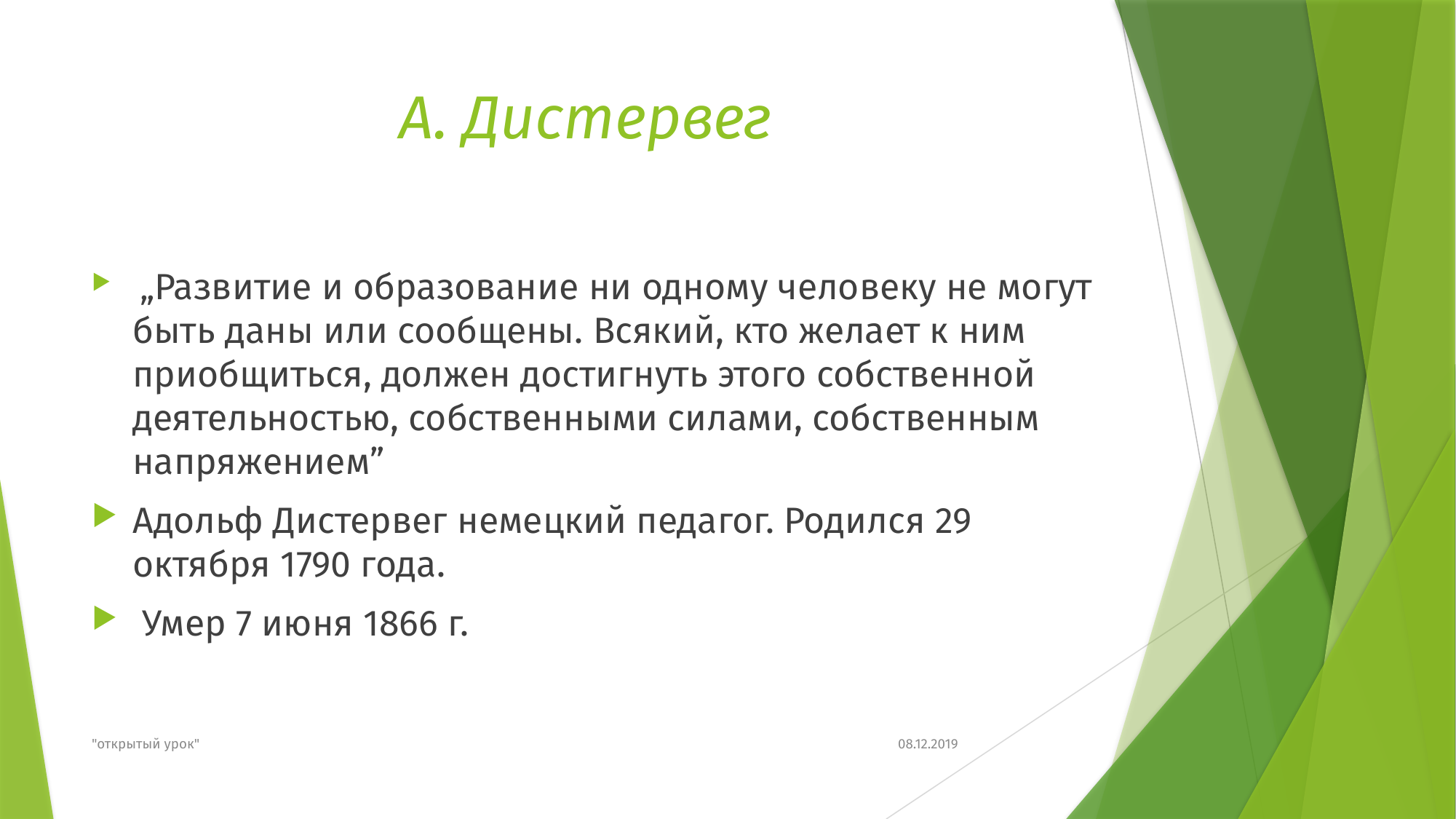

# А. Дистервег
 „Развитие и образование ни одному человеку не могут быть даны или сообщены. Всякий, кто желает к ним приобщиться, должен достигнуть этого собственной деятельностью, собственными силами, собственным напряжением”
Адольф Дистервег немецкий педагог. Родился 29 октября 1790 года.
 Умер 7 июня 1866 г.

"открытый урок"
08.12.2019